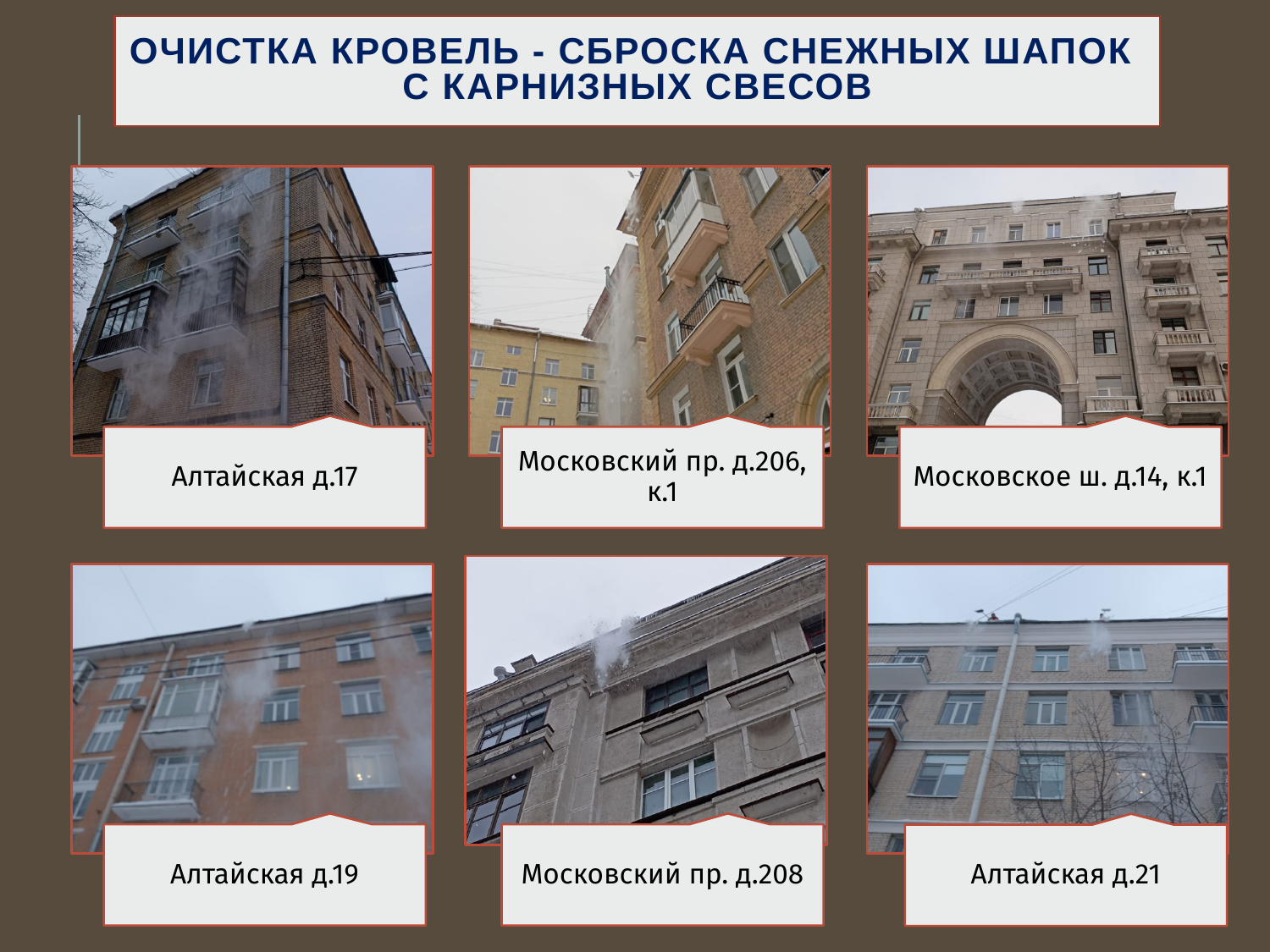

# Очистка кровель - сброска снежных шапок с карнизных свесов
Алтайская д.17
Московский пр. д.206, к.1
Московское ш. д.14, к.1
Алтайская д.19
Московский пр. д.208
Алтайская д.21